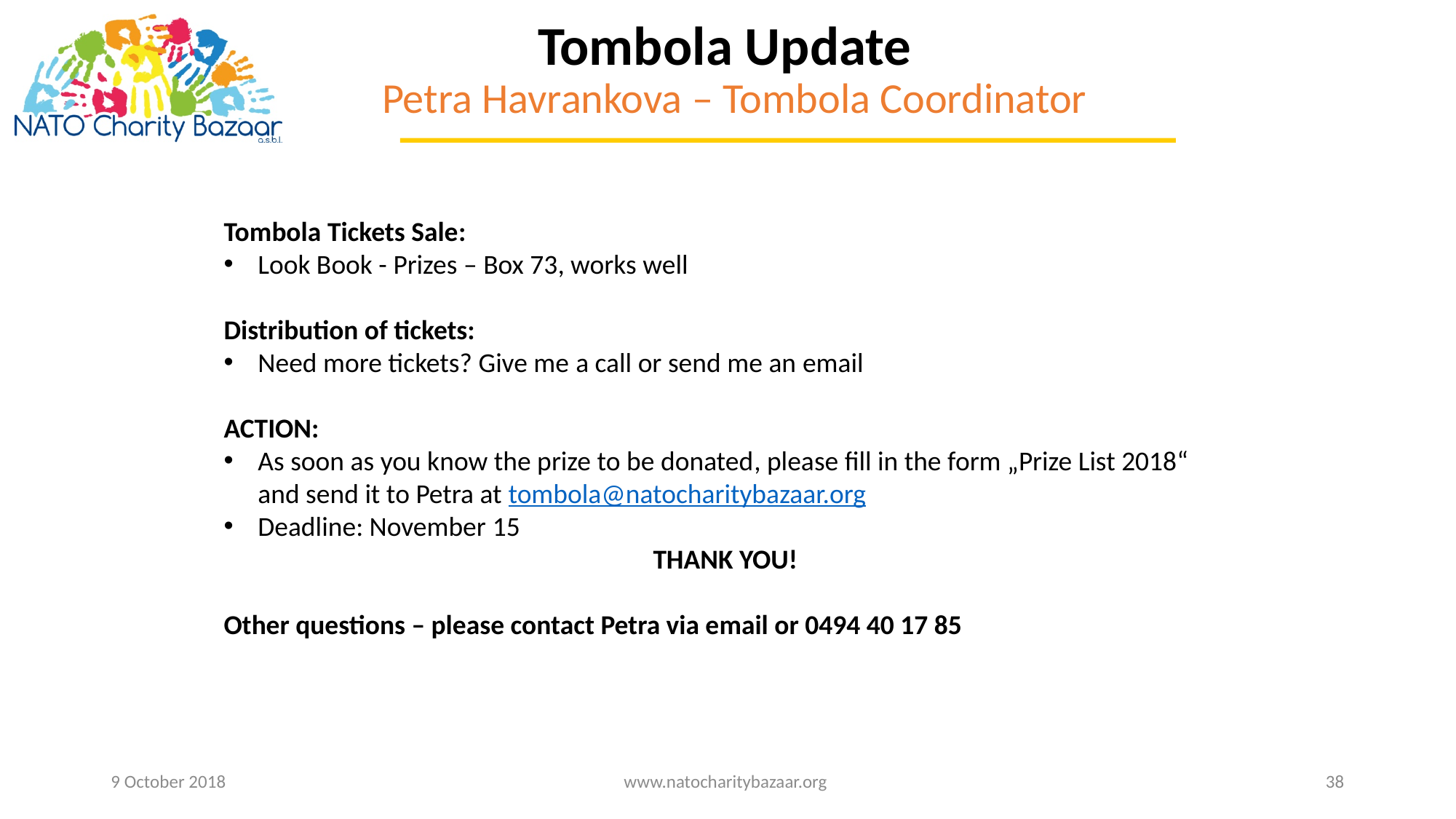

# Tombola Update Petra Havrankova – Tombola Coordinator

Tombola Tickets Sale:
Look Book - Prizes – Box 73, works well

Distribution of tickets:
Need more tickets? Give me a call or send me an email

ACTION:
As soon as you know the prize to be donated, please fill in the form „Prize List 2018“ and send it to Petra at tombola@natocharitybazaar.org
Deadline: November 15
THANK YOU!

Other questions – please contact Petra via email or 0494 40 17 85
9 October 2018
www.natocharitybazaar.org
38